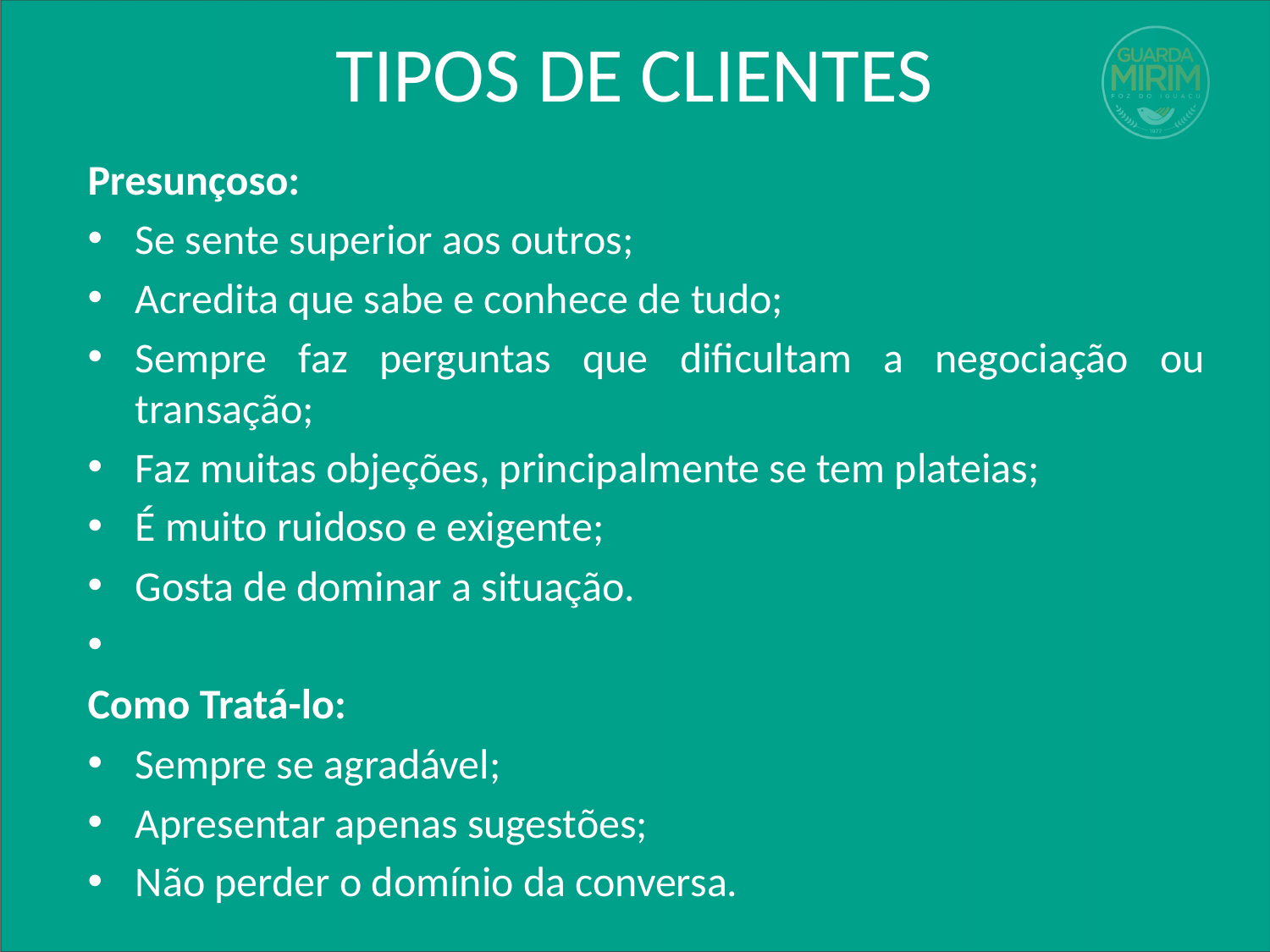

# TIPOS DE CLIENTES
Presunçoso:
Se sente superior aos outros;
Acredita que sabe e conhece de tudo;
Sempre faz perguntas que dificultam a negociação ou transação;
Faz muitas objeções, principalmente se tem plateias;
É muito ruidoso e exigente;
Gosta de dominar a situação.

Como Tratá-lo:
Sempre se agradável;
Apresentar apenas sugestões;
Não perder o domínio da conversa.